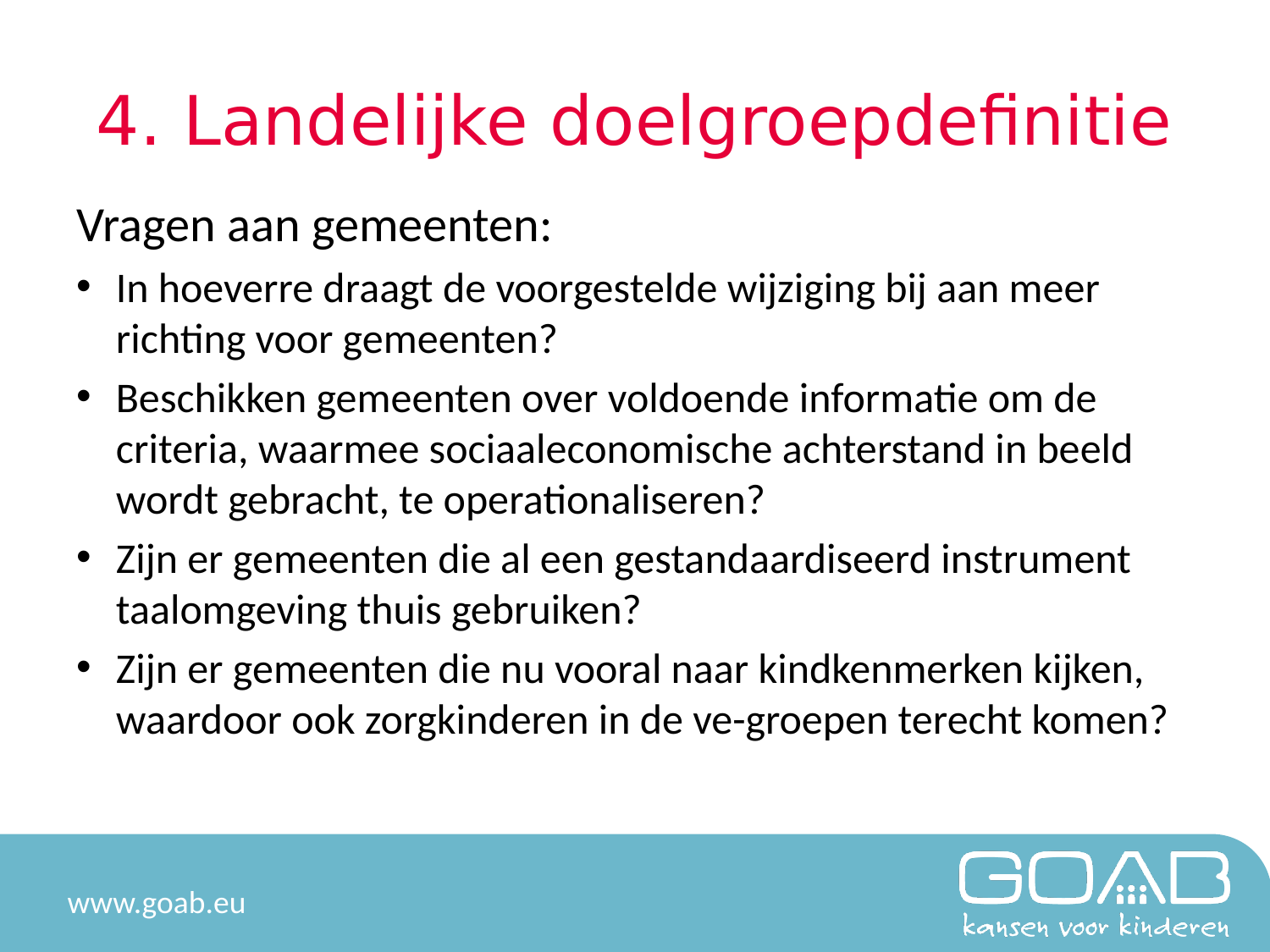

# 4. Landelijke doelgroepdefinitie
Vragen aan gemeenten:
In hoeverre draagt de voorgestelde wijziging bij aan meer richting voor gemeenten?
Beschikken gemeenten over voldoende informatie om de criteria, waarmee sociaaleconomische achterstand in beeld wordt gebracht, te operationaliseren?
Zijn er gemeenten die al een gestandaardiseerd instrument taalomgeving thuis gebruiken?
Zijn er gemeenten die nu vooral naar kindkenmerken kijken, waardoor ook zorgkinderen in de ve-groepen terecht komen?